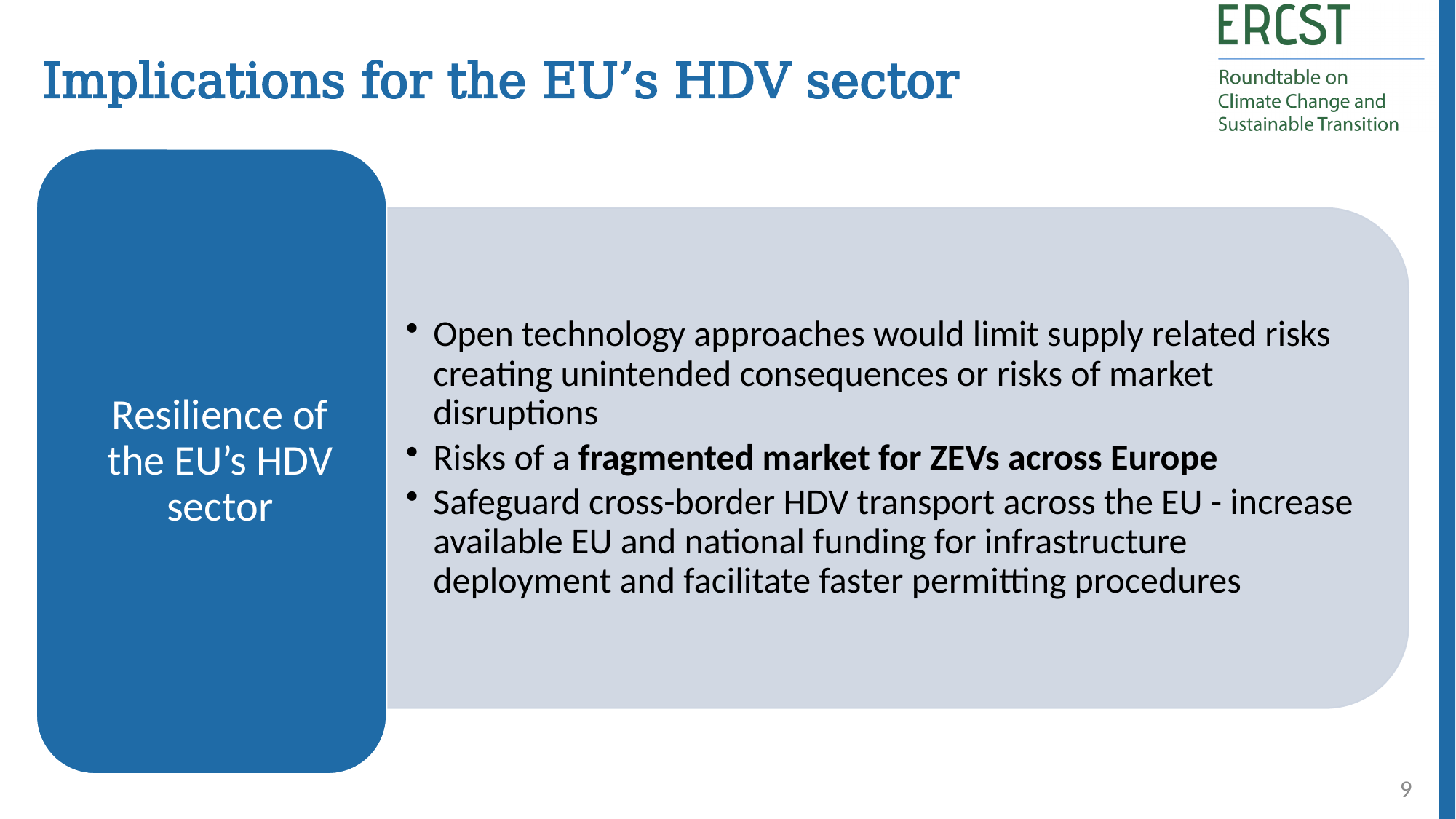

Implications for the EU’s HDV sector
Open technology approaches would limit supply related risks creating unintended consequences or risks of market disruptions
Risks of a fragmented market for ZEVs across Europe
Safeguard cross-border HDV transport across the EU - increase available EU and national funding for infrastructure deployment and facilitate faster permitting procedures
Resilience of the EU’s HDV sector
9